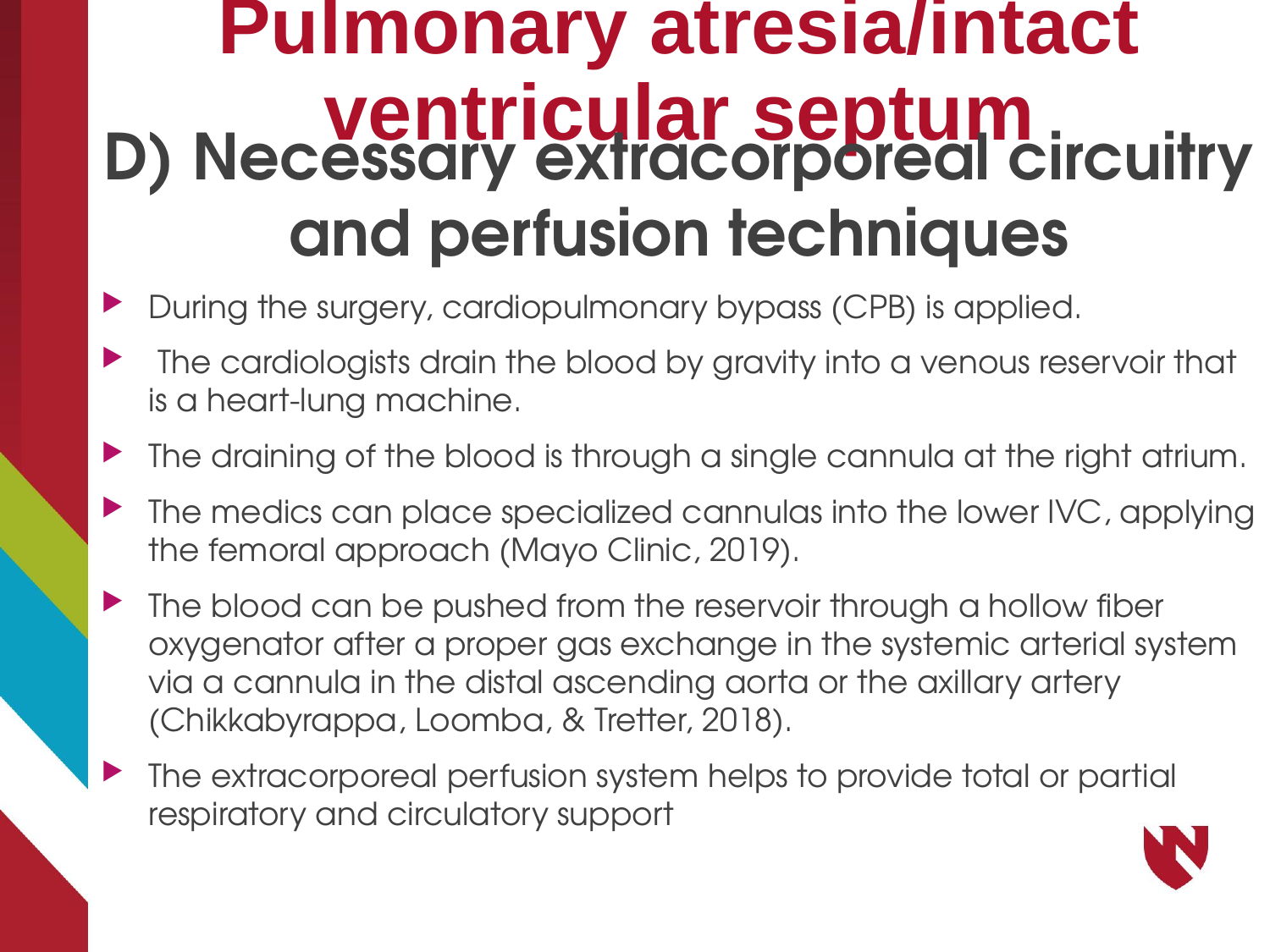

# Pulmonary atresia/intact ventricular septum
D) Necessary extracorporeal circuitry and perfusion techniques
During the surgery, cardiopulmonary bypass (CPB) is applied.
 The cardiologists drain the blood by gravity into a venous reservoir that is a heart-lung machine.
The draining of the blood is through a single cannula at the right atrium.
The medics can place specialized cannulas into the lower IVC, applying the femoral approach (Mayo Clinic, 2019).
The blood can be pushed from the reservoir through a hollow fiber oxygenator after a proper gas exchange in the systemic arterial system via a cannula in the distal ascending aorta or the axillary artery (Chikkabyrappa, Loomba, & Tretter, 2018).
The extracorporeal perfusion system helps to provide total or partial respiratory and circulatory support